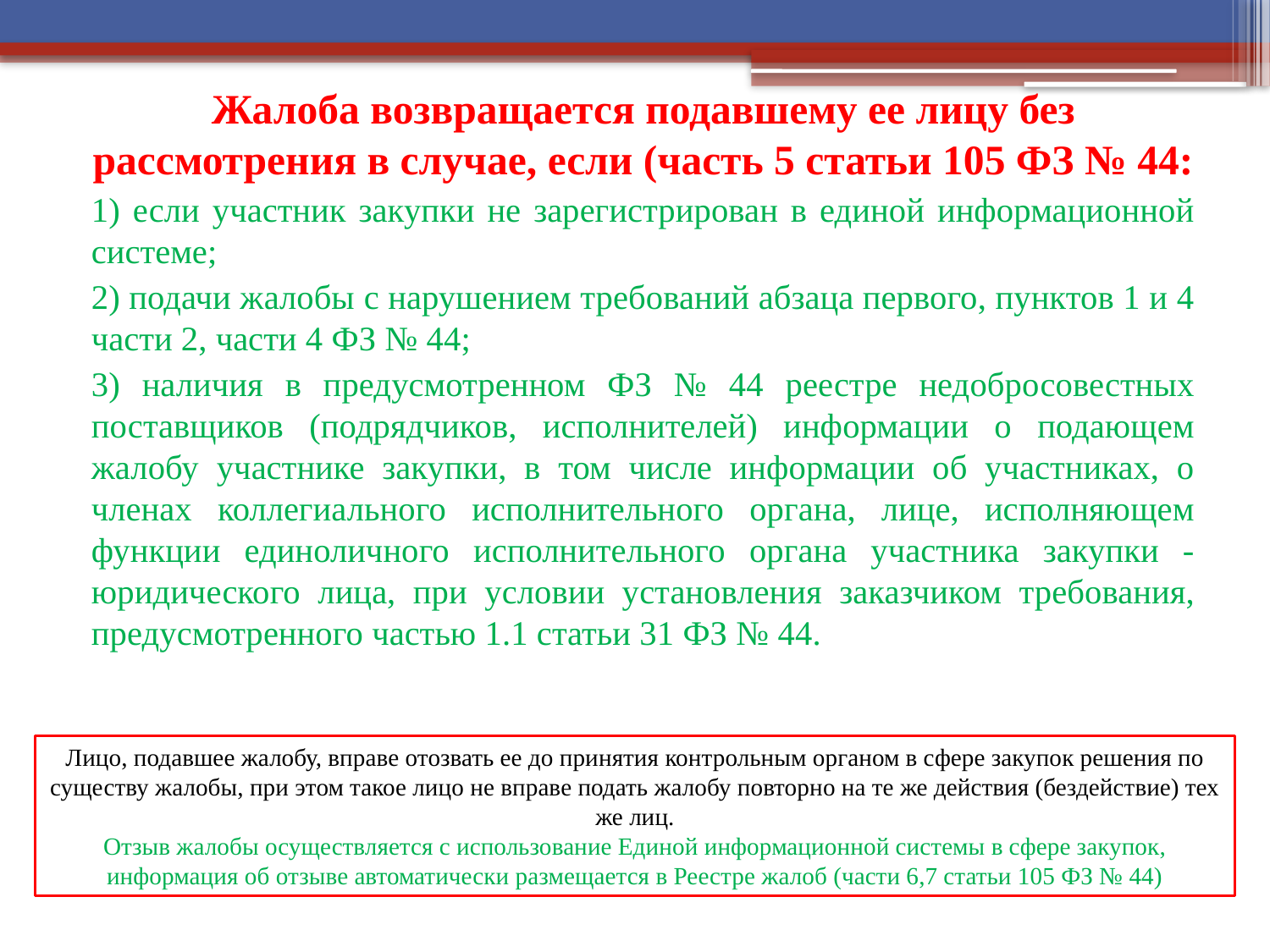

Жалоба возвращается подавшему ее лицу без рассмотрения в случае, если (часть 5 статьи 105 ФЗ № 44:
1) если участник закупки не зарегистрирован в единой информационной системе;
2) подачи жалобы с нарушением требований абзаца первого, пунктов 1 и 4 части 2, части 4 ФЗ № 44;
3) наличия в предусмотренном ФЗ № 44 реестре недобросовестных поставщиков (подрядчиков, исполнителей) информации о подающем жалобу участнике закупки, в том числе информации об участниках, о членах коллегиального исполнительного органа, лице, исполняющем функции единоличного исполнительного органа участника закупки - юридического лица, при условии установления заказчиком требования, предусмотренного частью 1.1 статьи 31 ФЗ № 44.

Лицо, подавшее жалобу, вправе отозвать ее до принятия контрольным органом в сфере закупок решения по существу жалобы, при этом такое лицо не вправе подать жалобу повторно на те же действия (бездействие) тех же лиц.
Отзыв жалобы осуществляется с использование Единой информационной системы в сфере закупок, информация об отзыве автоматически размещается в Реестре жалоб (части 6,7 статьи 105 ФЗ № 44)